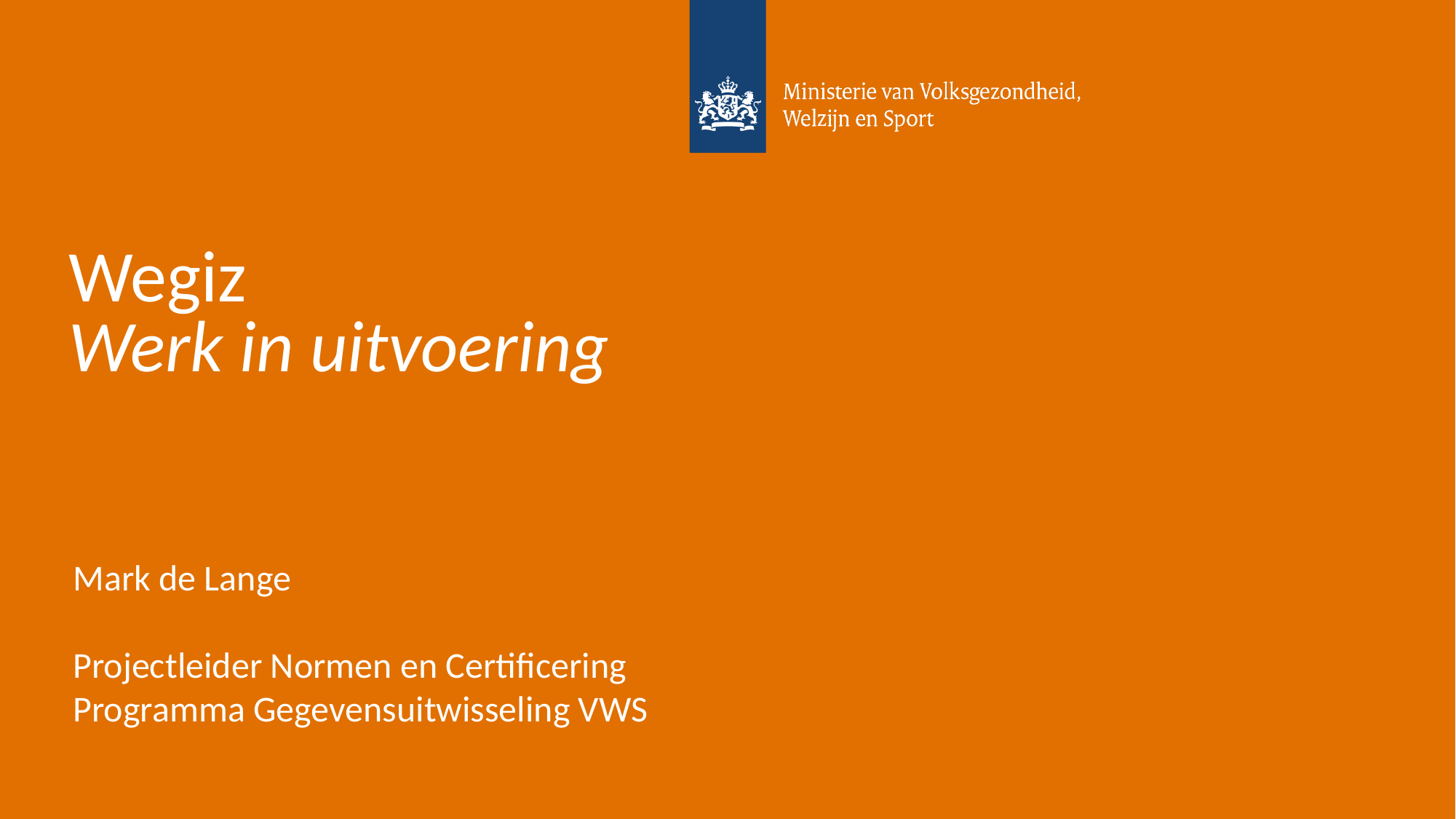

# Wegiz Werk in uitvoering
Mark de Lange
Projectleider Normen en Certificering
Programma Gegevensuitwisseling VWS